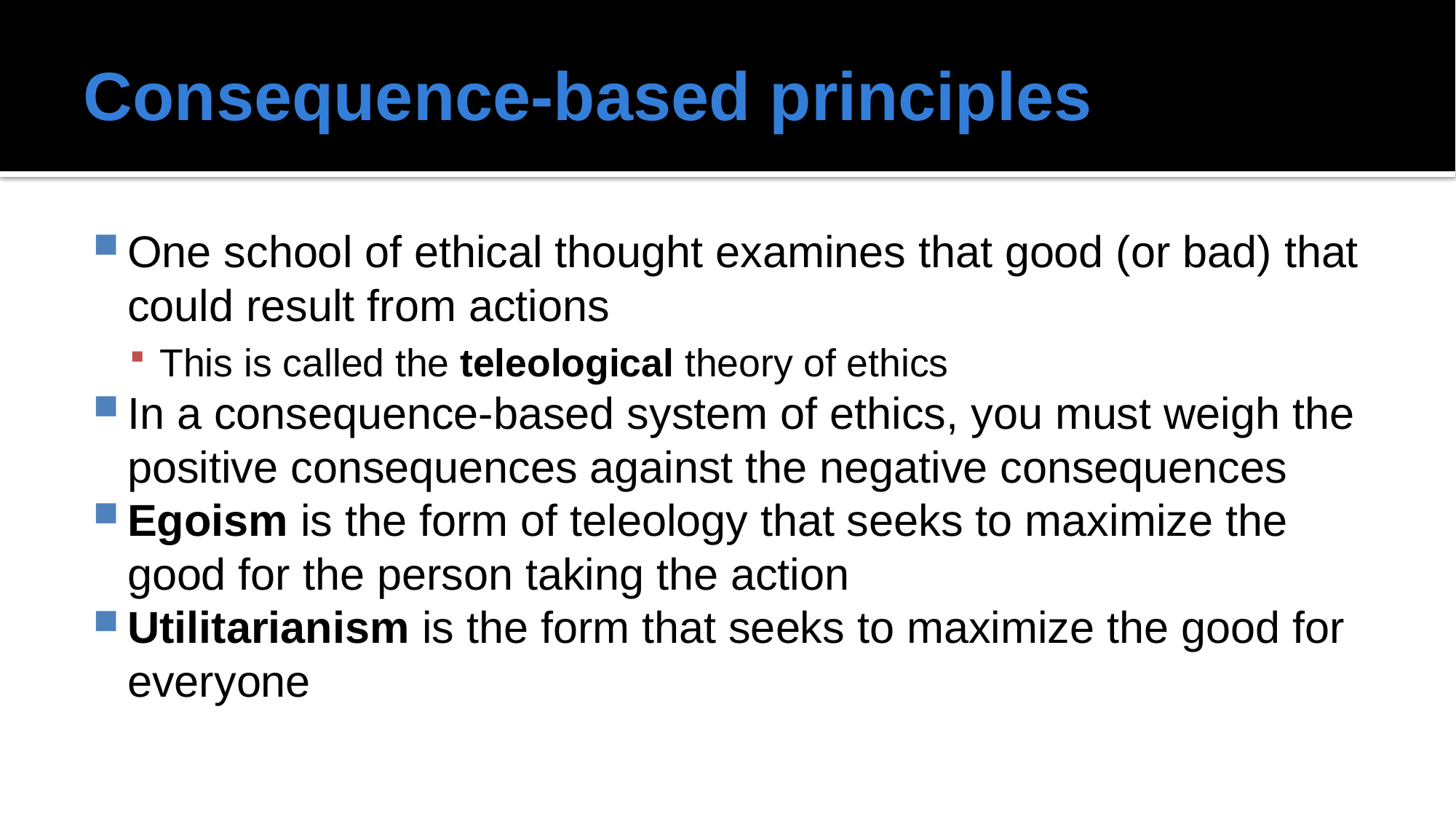

# Consequence-based principles
One school of ethical thought examines that good (or bad) that could result from actions
This is called the teleological theory of ethics
In a consequence-based system of ethics, you must weigh the positive consequences against the negative consequences
Egoism is the form of teleology that seeks to maximize the good for the person taking the action
Utilitarianism is the form that seeks to maximize the good for everyone